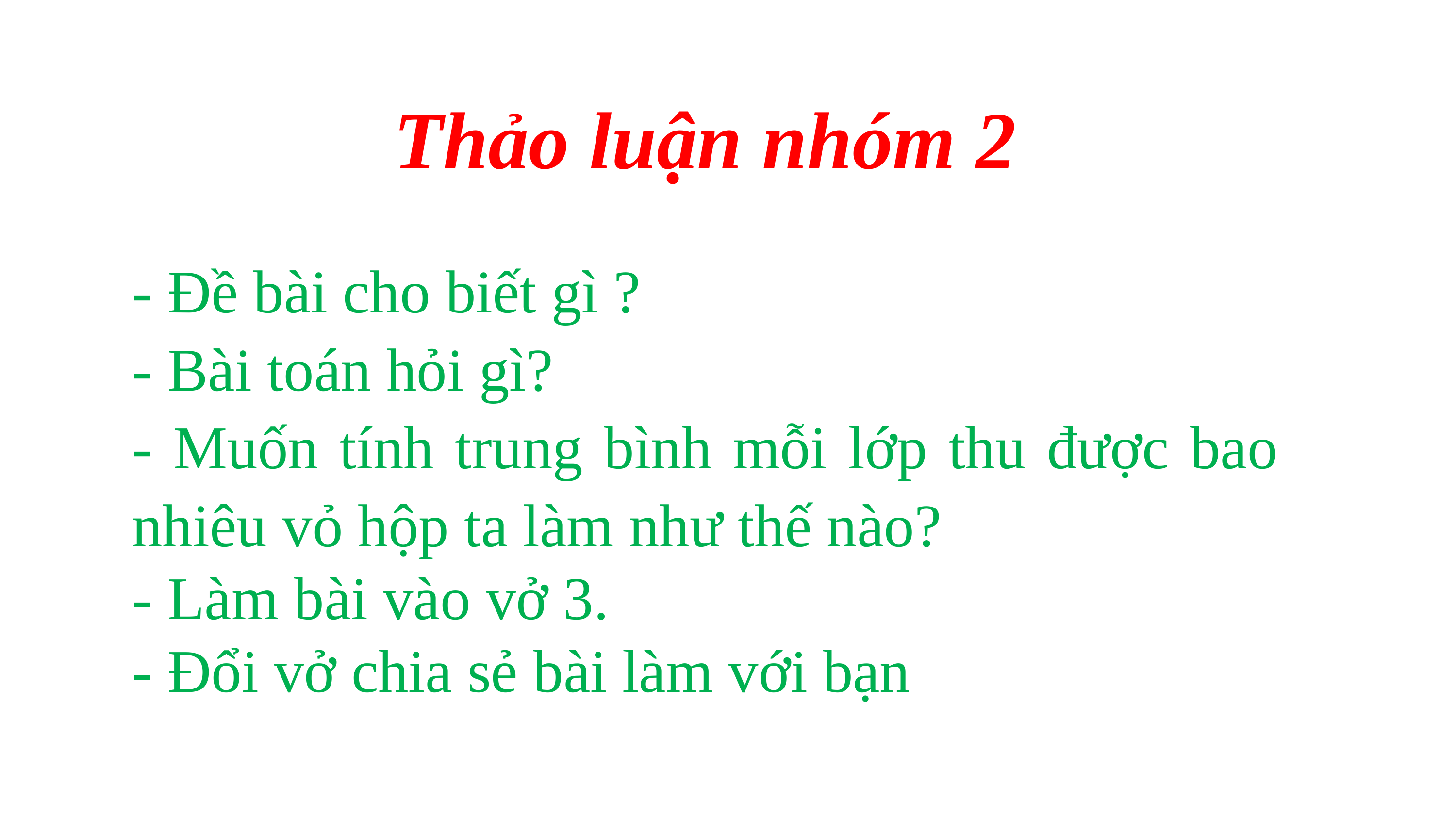

Thảo luận nhóm 2

- Đề bài cho biết gì ?
- Bài toán hỏi gì?
- Muốn tính trung bình mỗi lớp thu được bao nhiêu vỏ hộp ta làm như thế nào?
- Làm bài vào vở 3.
- Đổi vở chia sẻ bài làm với bạn